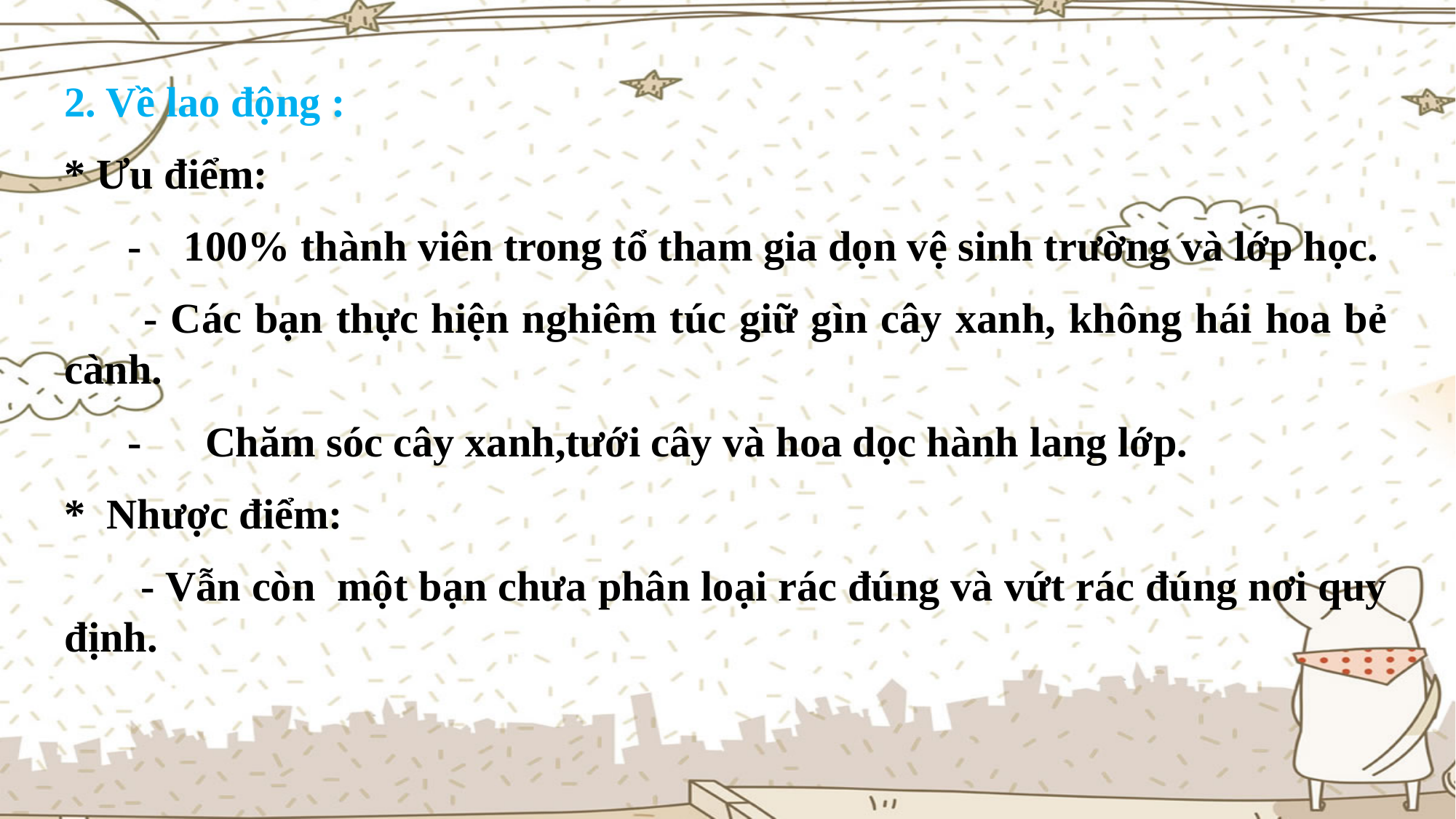

2. Về lao động :
* Ưu điểm:
      -    100% thành viên trong tổ tham gia dọn vệ sinh trường và lớp học.
      - Các bạn thực hiện nghiêm túc giữ gìn cây xanh, không hái hoa bẻ cành.
      -      Chăm sóc cây xanh,tưới cây và hoa dọc hành lang lớp.
*  Nhược điểm:
       - Vẫn còn  một bạn chưa phân loại rác đúng và vứt rác đúng nơi quy định.